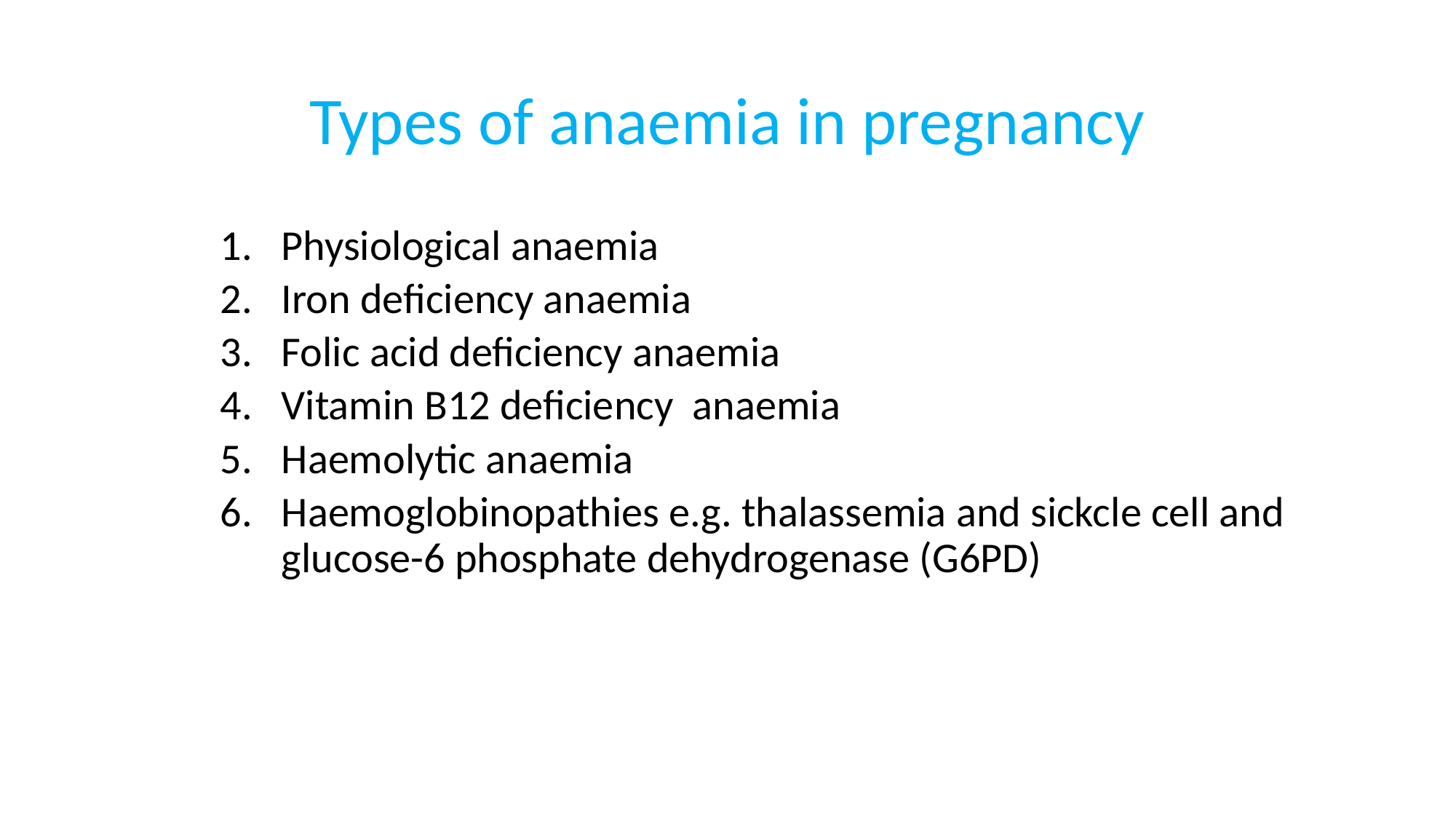

# Types of anaemia in pregnancy
Physiological anaemia
Iron deficiency anaemia
Folic acid deficiency anaemia
Vitamin B12 deficiency  anaemia
Haemolytic anaemia
Haemoglobinopathies e.g. thalassemia and sickcle cell and glucose-6 phosphate dehydrogenase (G6PD)
227